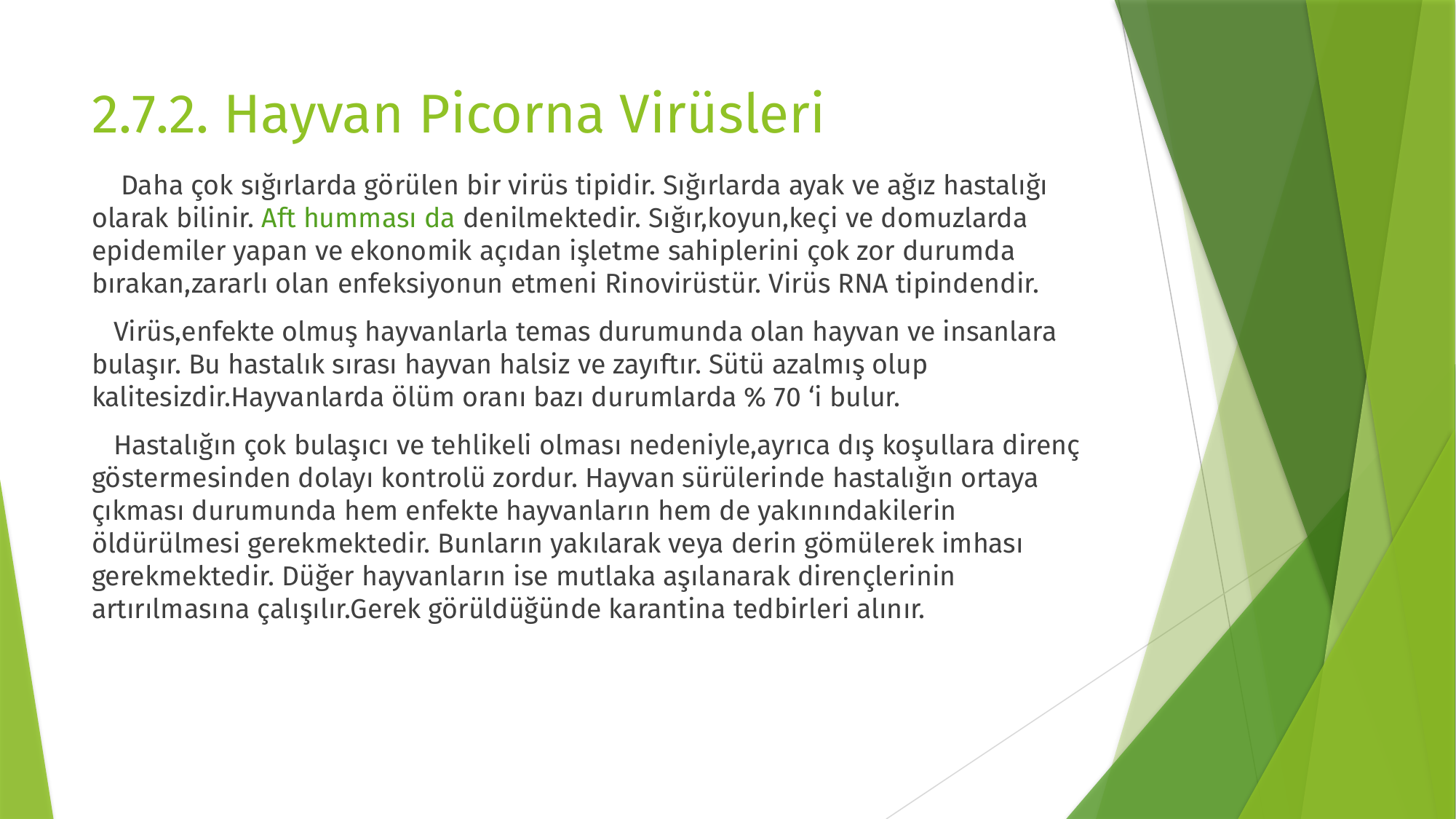

# 2.7.2. Hayvan Picorna Virüsleri
    Daha çok sığırlarda görülen bir virüs tipidir. Sığırlarda ayak ve ağız hastalığı olarak bilinir. Aft humması da denilmektedir. Sığır,koyun,keçi ve domuzlarda epidemiler yapan ve ekonomik açıdan işletme sahiplerini çok zor durumda bırakan,zararlı olan enfeksiyonun etmeni Rinovirüstür. Virüs RNA tipindendir.
   Virüs,enfekte olmuş hayvanlarla temas durumunda olan hayvan ve insanlara bulaşır. Bu hastalık sırası hayvan halsiz ve zayıftır. Sütü azalmış olup kalitesizdir.Hayvanlarda ölüm oranı bazı durumlarda % 70 ‘i bulur.
   Hastalığın çok bulaşıcı ve tehlikeli olması nedeniyle,ayrıca dış koşullara direnç göstermesinden dolayı kontrolü zordur. Hayvan sürülerinde hastalığın ortaya çıkması durumunda hem enfekte hayvanların hem de yakınındakilerin öldürülmesi gerekmektedir. Bunların yakılarak veya derin gömülerek imhası gerekmektedir. Düğer hayvanların ise mutlaka aşılanarak dirençlerinin artırılmasına çalışılır.Gerek görüldüğünde karantina tedbirleri alınır.